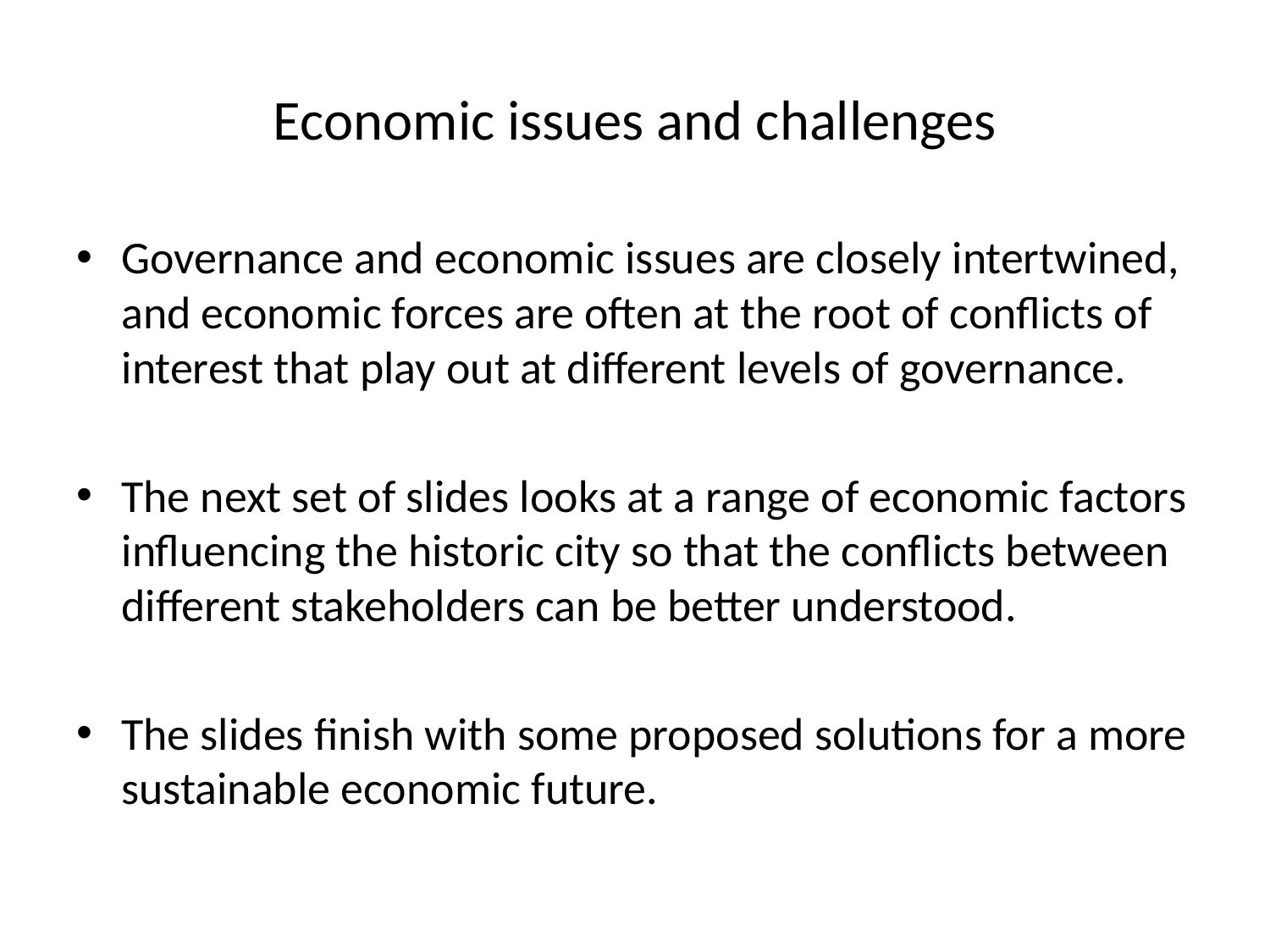

# Economic issues and challenges
Governance and economic issues are closely intertwined, and economic forces are often at the root of conflicts of interest that play out at different levels of governance.

The next set of slides looks at a range of economic factors influencing the historic city so that the conflicts between different stakeholders can be better understood.

The slides finish with some proposed solutions for a more sustainable economic future.